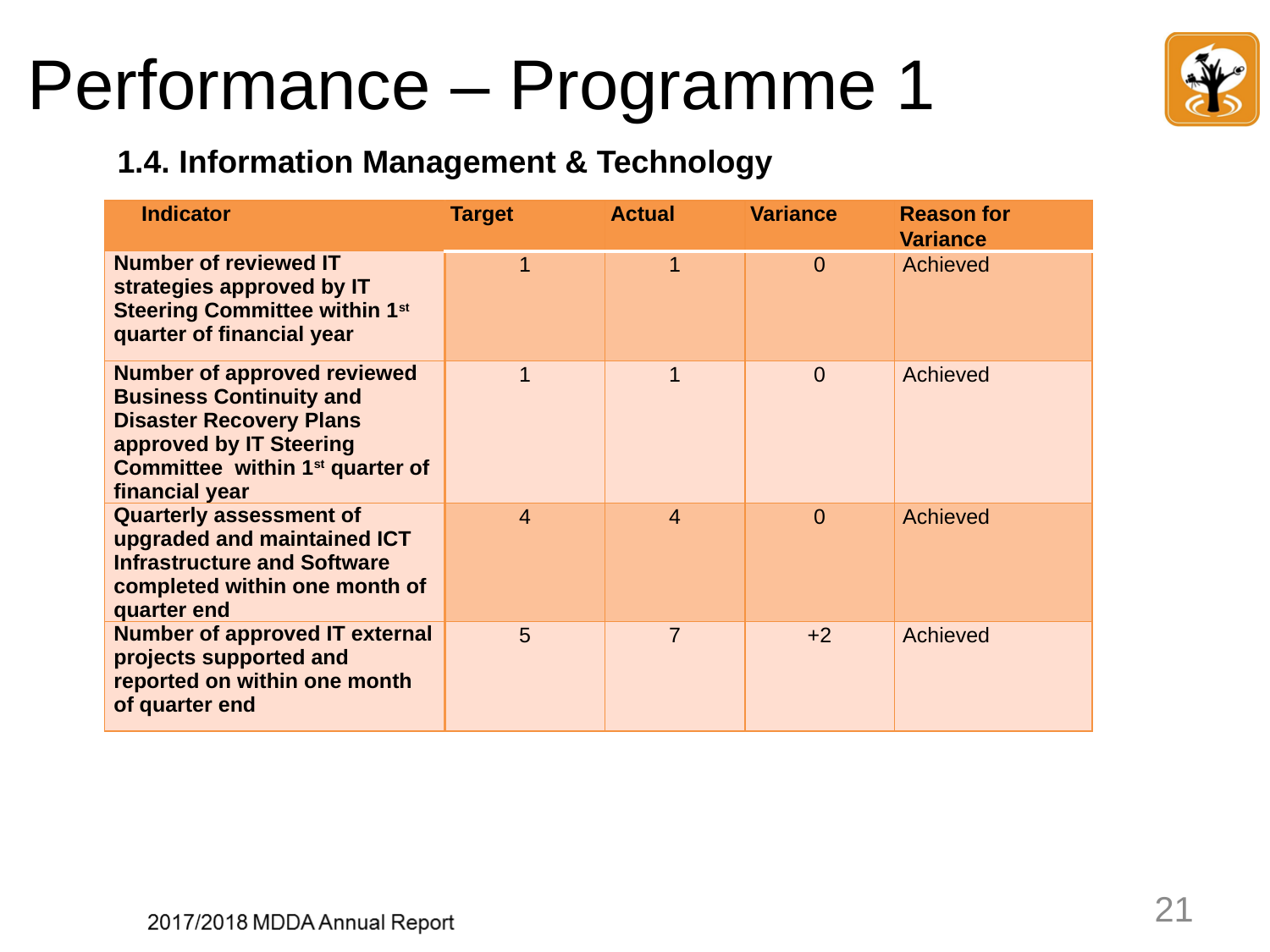

# Performance – Programme 1
1.4. Information Management & Technology
| Indicator | Target | Actual | Variance | Reason for Variance |
| --- | --- | --- | --- | --- |
| Number of reviewed IT strategies approved by IT Steering Committee within 1st quarter of financial year | 1 | 1 | 0 | Achieved |
| Number of approved reviewed Business Continuity and Disaster Recovery Plans approved by IT Steering Committee within 1st quarter of financial year | 1 | 1 | 0 | Achieved |
| Quarterly assessment of upgraded and maintained ICT Infrastructure and Software completed within one month of quarter end | 4 | 4 | 0 | Achieved |
| Number of approved IT external projects supported and reported on within one month of quarter end | 5 | 7 | +2 | Achieved |
21